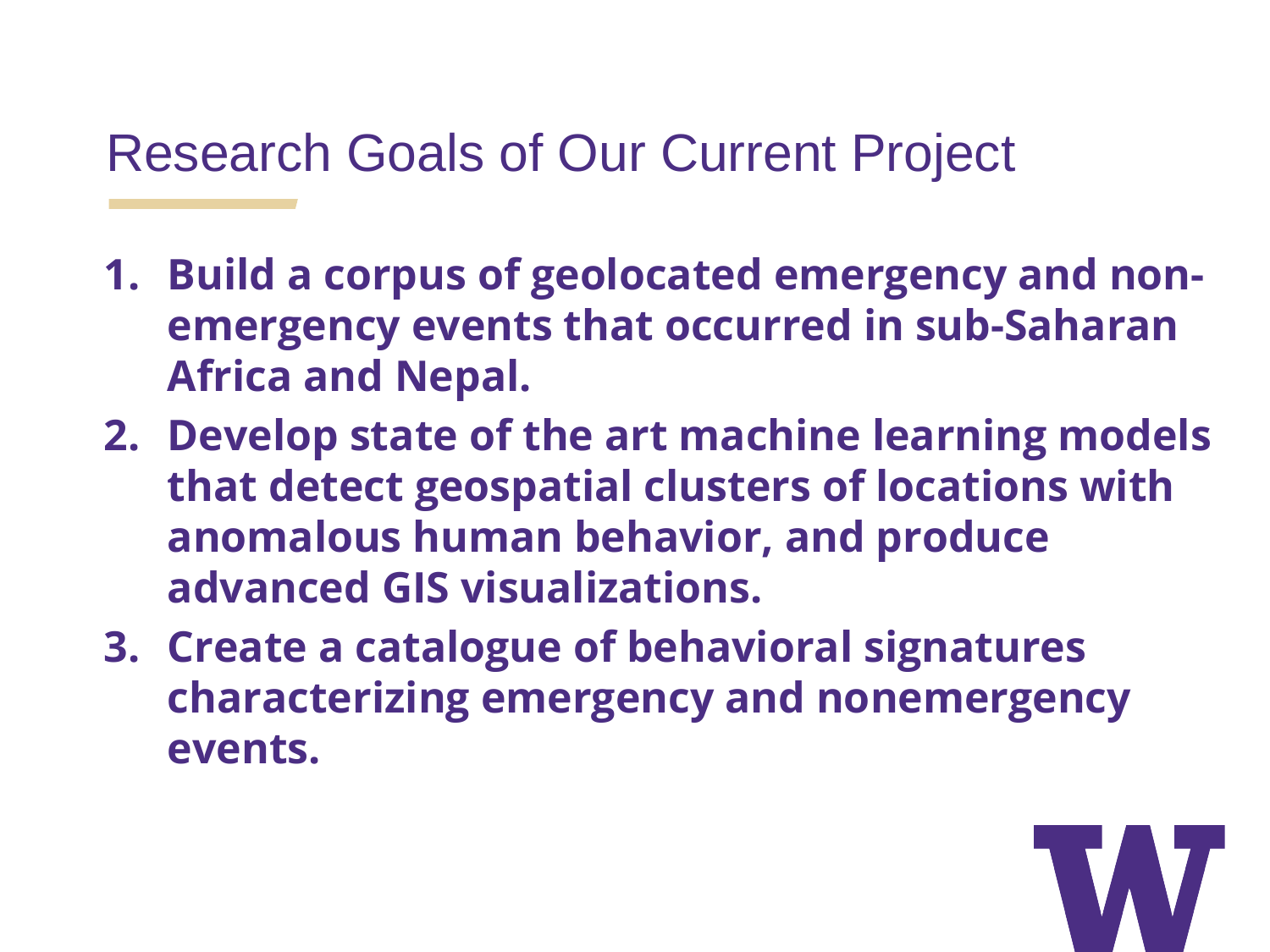

Research Goals of Our Current Project
Build a corpus of geolocated emergency and non-emergency events that occurred in sub-Saharan Africa and Nepal.
Develop state of the art machine learning models that detect geospatial clusters of locations with anomalous human behavior, and produce advanced GIS visualizations.
Create a catalogue of behavioral signatures characterizing emergency and nonemergency events.